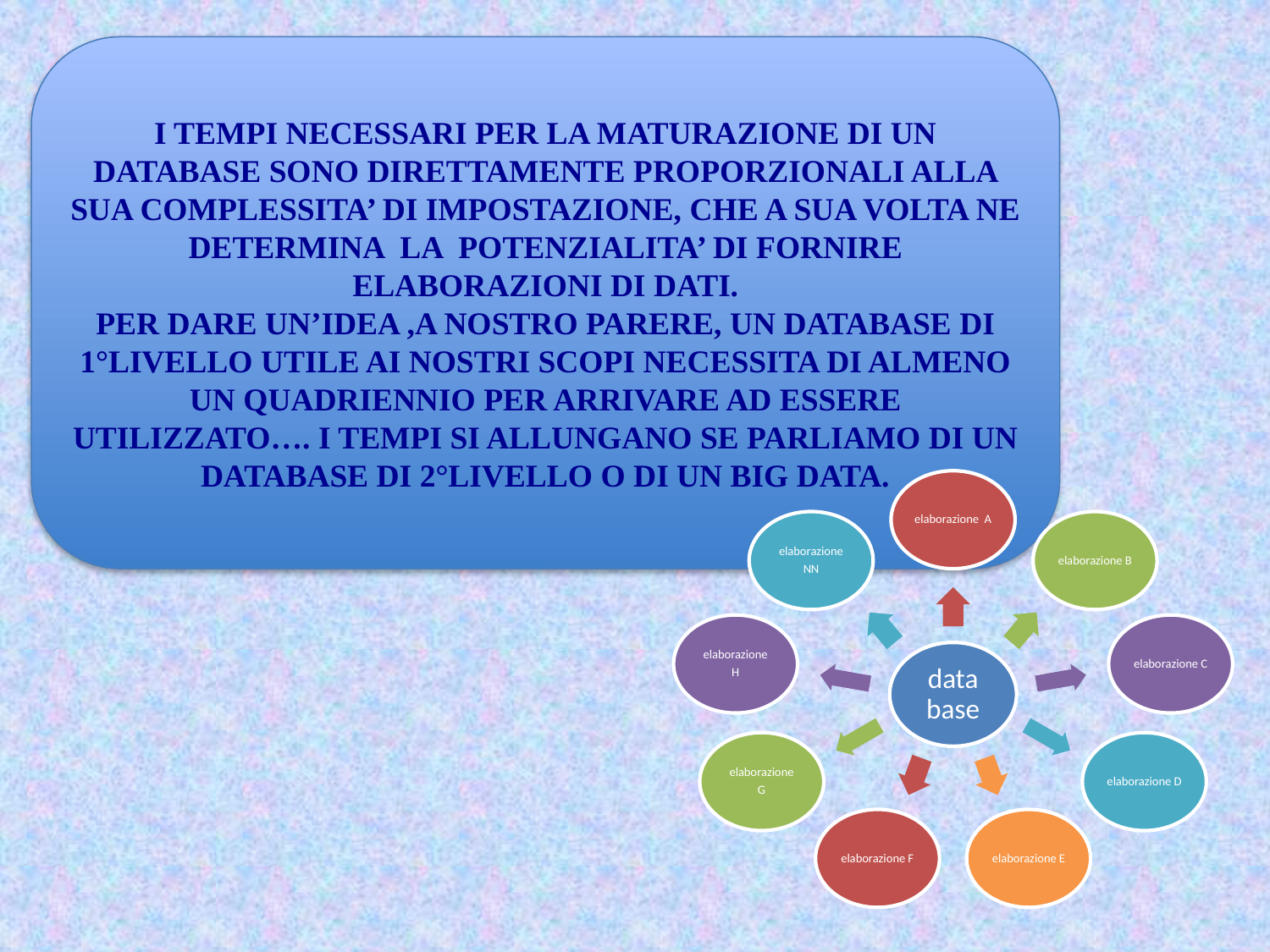

I TEMPI NECESSARI PER LA MATURAZIONE DI UN DATABASE SONO DIRETTAMENTE PROPORZIONALI ALLA SUA COMPLESSITA’ DI IMPOSTAZIONE, CHE A SUA VOLTA NE DETERMINA  LA  POTENZIALITA’ DI FORNIRE ELABORAZIONI DI DATI.
PER DARE UN’IDEA ,A NOSTRO PARERE, UN DATABASE DI 1°LIVELLO UTILE AI NOSTRI SCOPI NECESSITA DI ALMENO UN QUADRIENNIO PER ARRIVARE AD ESSERE UTILIZZATO…. I TEMPI SI ALLUNGANO SE PARLIAMO DI UN DATABASE DI 2°LIVELLO O DI UN BIG DATA.

elaborazione  A

elaborazione
NN

elaborazione B

elaborazione
H

elaborazione C

data base

elaborazione
G

elaborazione D

elaborazione F

elaborazione E